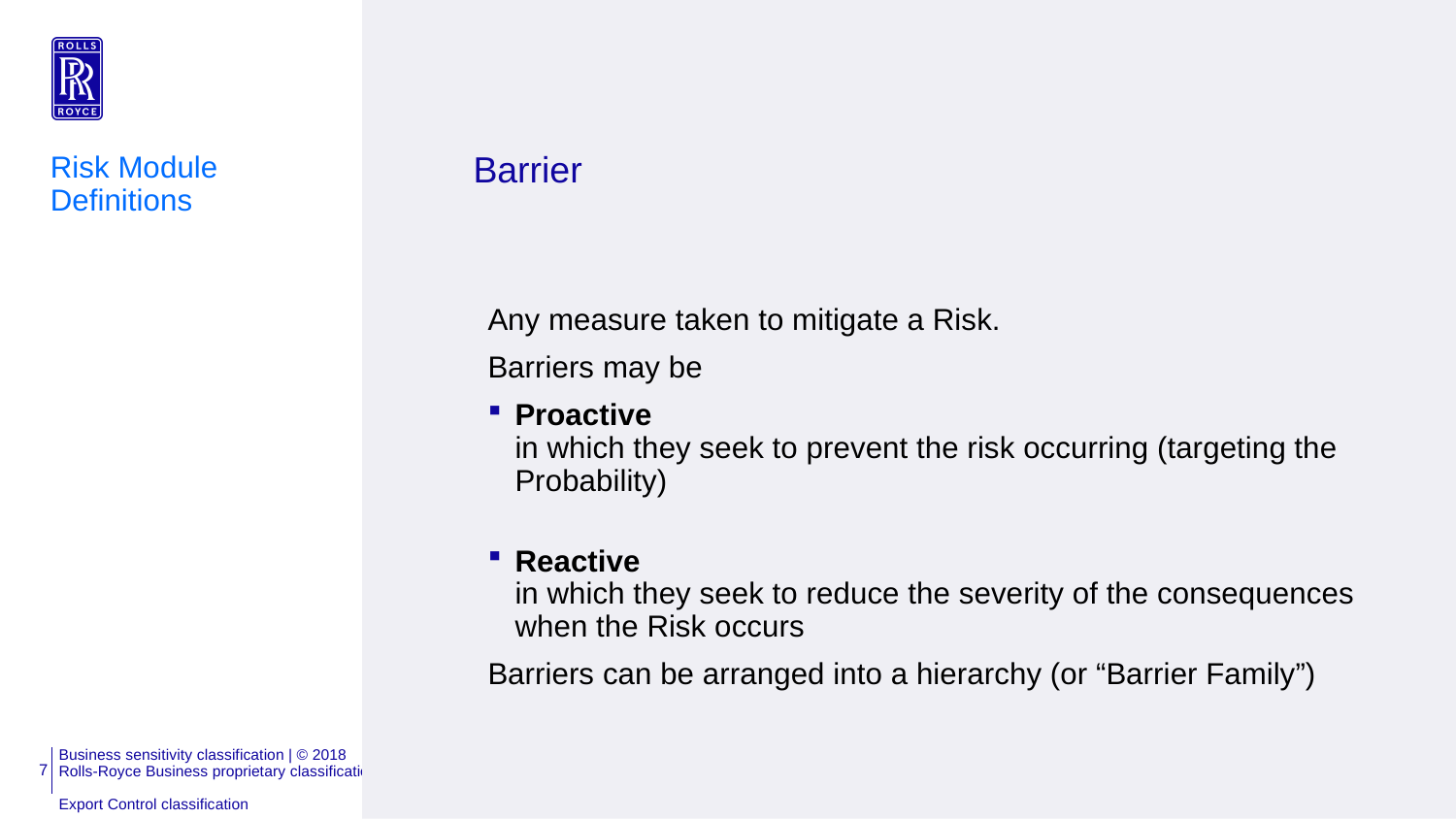

Risk Module Definitions
# Barrier
Any measure taken to mitigate a Risk.
Barriers may be
Proactive
in which they seek to prevent the risk occurring (targeting the Probability)
Reactive
in which they seek to reduce the severity of the consequences when the Risk occurs
Barriers can be arranged into a hierarchy (or “Barrier Family”)